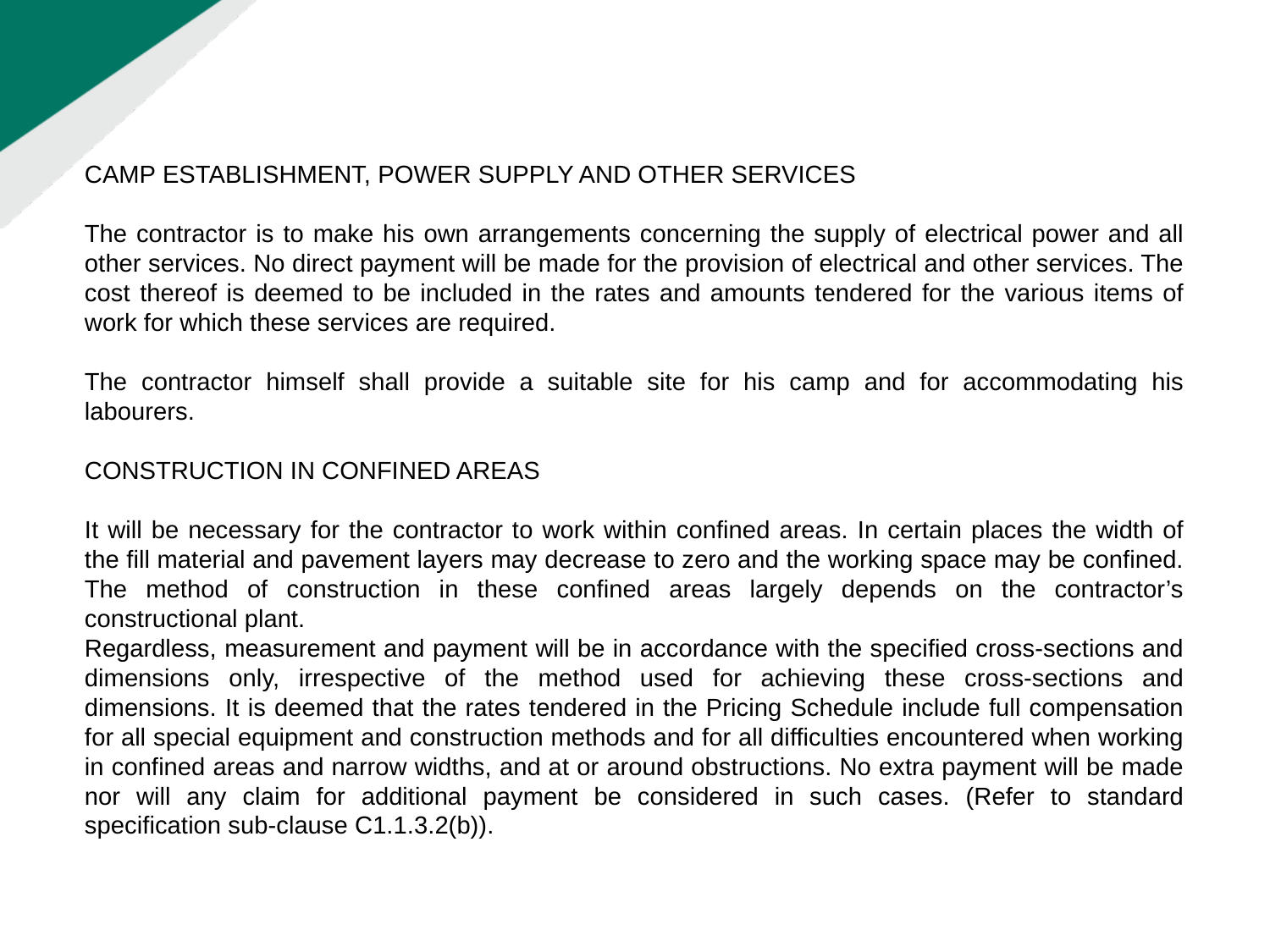

CAMP ESTABLISHMENT, POWER SUPPLY AND OTHER SERVICES

The contractor is to make his own arrangements concerning the supply of electrical power and all other services. No direct payment will be made for the provision of electrical and other services. The cost thereof is deemed to be included in the rates and amounts tendered for the various items of work for which these services are required.

The contractor himself shall provide a suitable site for his camp and for accommodating his labourers.

CONSTRUCTION IN CONFINED AREAS

It will be necessary for the contractor to work within confined areas. In certain places the width of the fill material and pavement layers may decrease to zero and the working space may be confined. The method of construction in these confined areas largely depends on the contractor’s constructional plant.
Regardless, measurement and payment will be in accordance with the specified cross-sections and dimensions only, irrespective of the method used for achieving these cross-sections and dimensions. It is deemed that the rates tendered in the Pricing Schedule include full compensation for all special equipment and construction methods and for all difficulties encountered when working in confined areas and narrow widths, and at or around obstructions. No extra payment will be made nor will any claim for additional payment be considered in such cases. (Refer to standard specification sub-clause C1.1.3.2(b)).